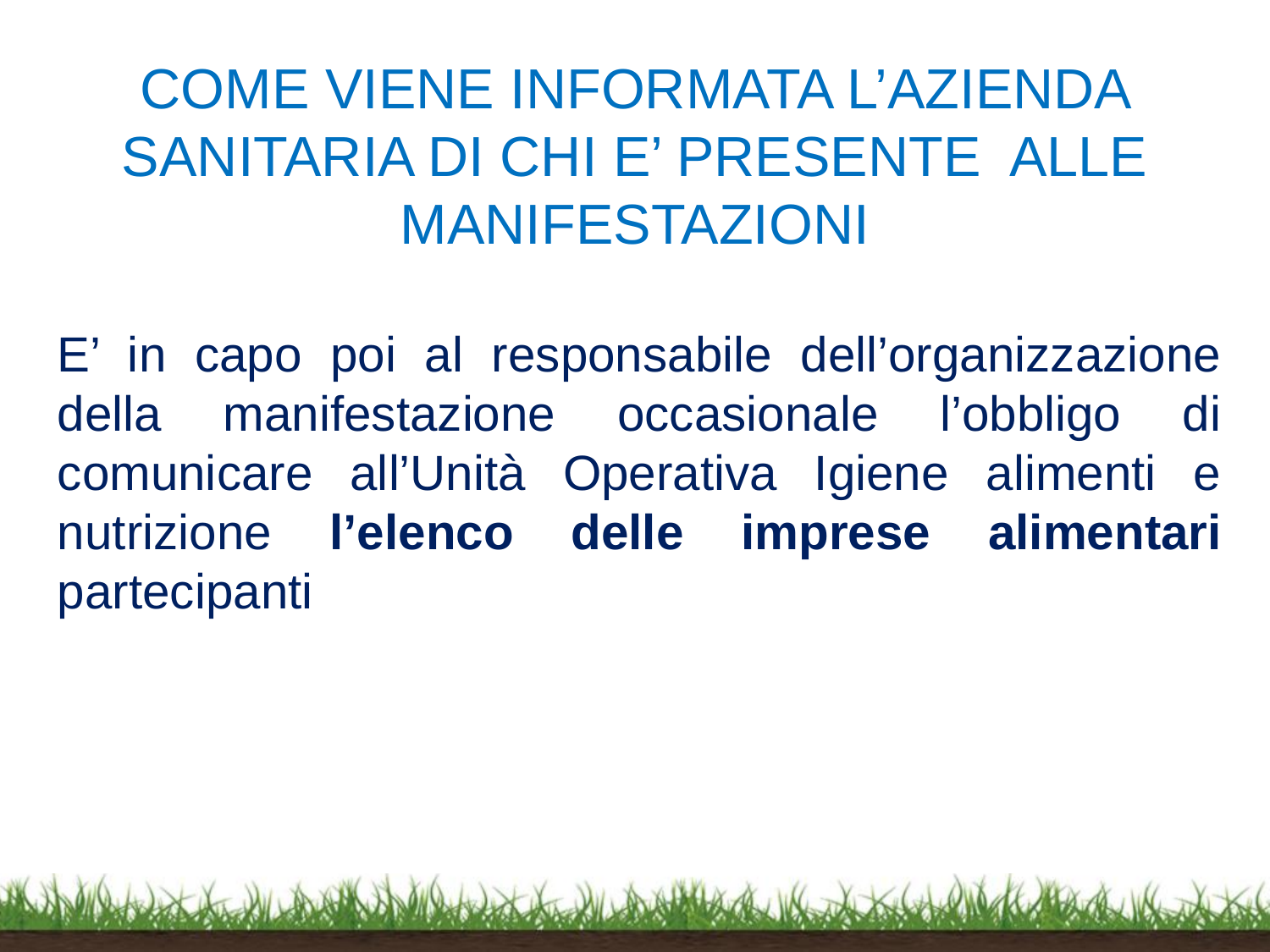

COME VIENE INFORMATA L’AZIENDA SANITARIA DI CHI E’ PRESENTE  ALLE MANIFESTAZIONI
E’ in capo poi al responsabile dell’organizzazione della manifestazione occasionale l’obbligo di comunicare all’Unità Operativa Igiene alimenti e nutrizione l’elenco delle imprese alimentari partecipanti